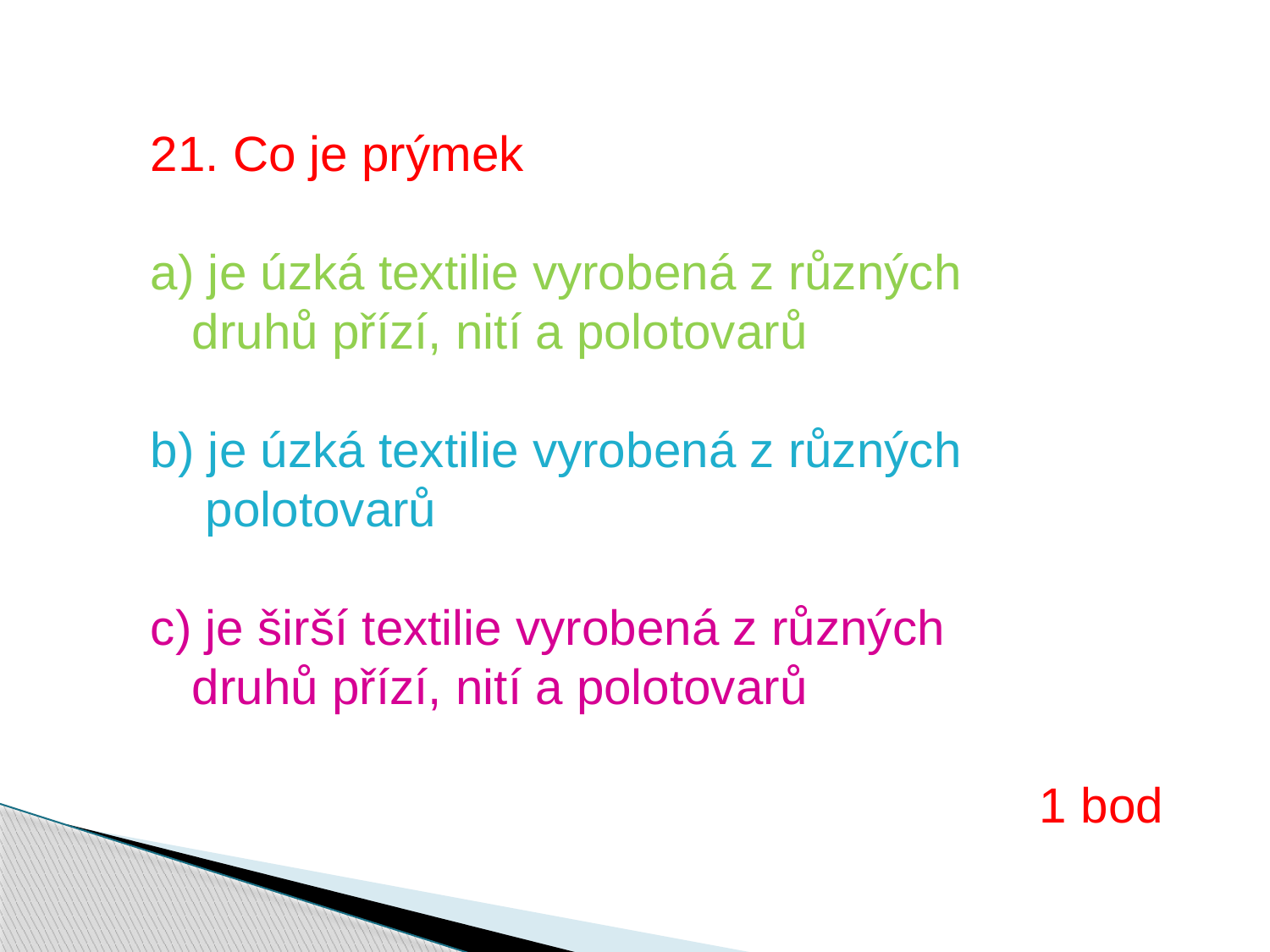

21. Co je prýmek

a) je úzká textilie vyrobená z různých
   druhů přízí, nití a polotovarů

b) je úzká textilie vyrobená z různých
    polotovarů

c) je širší textilie vyrobená z různých
   druhů přízí, nití a polotovarů

							1 bod